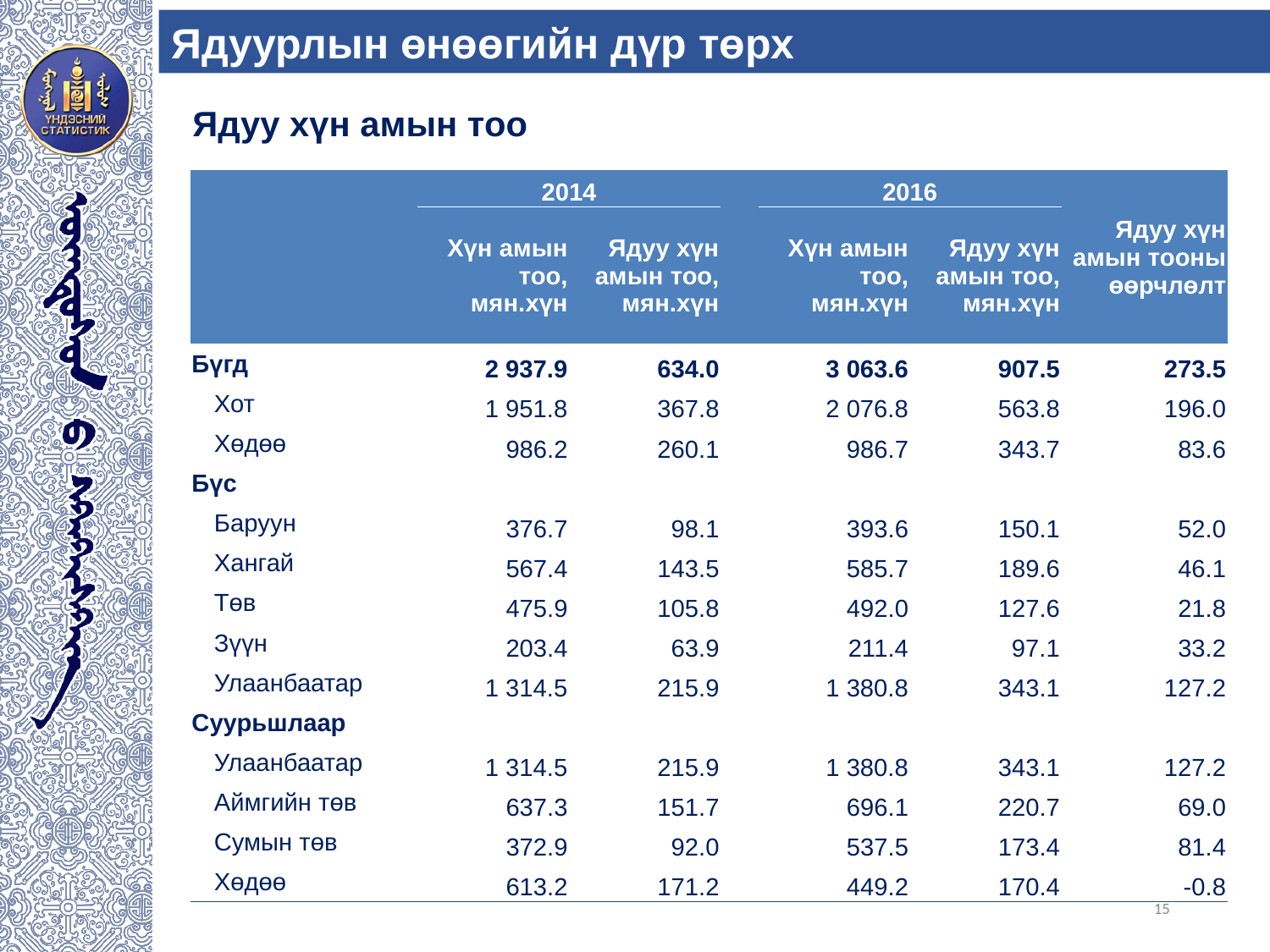

Ядуурлын өнөөгийн дүр төрх
Ядуу хүн амын тоо
|  | 2014 |  |  | 2016 |  | Ядуу хүн амын тооны өөрчлөлт |
| --- | --- | --- | --- | --- | --- | --- |
|  | Хүн амын тоо, мян.хүн | Ядуу хүн амын тоо, мян.хүн |  | Хүн амын тоо, мян.хүн | Ядуу хүн амын тоо, мян.хүн |  |
| Бүгд | 2 937.9 | 634.0 |  | 3 063.6 | 907.5 | 273.5 |
| Хот | 1 951.8 | 367.8 |  | 2 076.8 | 563.8 | 196.0 |
| Хөдөө | 986.2 | 260.1 |  | 986.7 | 343.7 | 83.6 |
| Бүс |  |  |  |  |  |  |
| Баруун | 376.7 | 98.1 |  | 393.6 | 150.1 | 52.0 |
| Хангай | 567.4 | 143.5 |  | 585.7 | 189.6 | 46.1 |
| Төв | 475.9 | 105.8 |  | 492.0 | 127.6 | 21.8 |
| Зүүн | 203.4 | 63.9 |  | 211.4 | 97.1 | 33.2 |
| Улаанбаатар | 1 314.5 | 215.9 |  | 1 380.8 | 343.1 | 127.2 |
| Суурьшлаар |  |  |  |  |  |  |
| Улаанбаатар | 1 314.5 | 215.9 |  | 1 380.8 | 343.1 | 127.2 |
| Аймгийн төв | 637.3 | 151.7 |  | 696.1 | 220.7 | 69.0 |
| Сумын төв | 372.9 | 92.0 |  | 537.5 | 173.4 | 81.4 |
| Хөдөө | 613.2 | 171.2 |  | 449.2 | 170.4 | -0.8 |
15